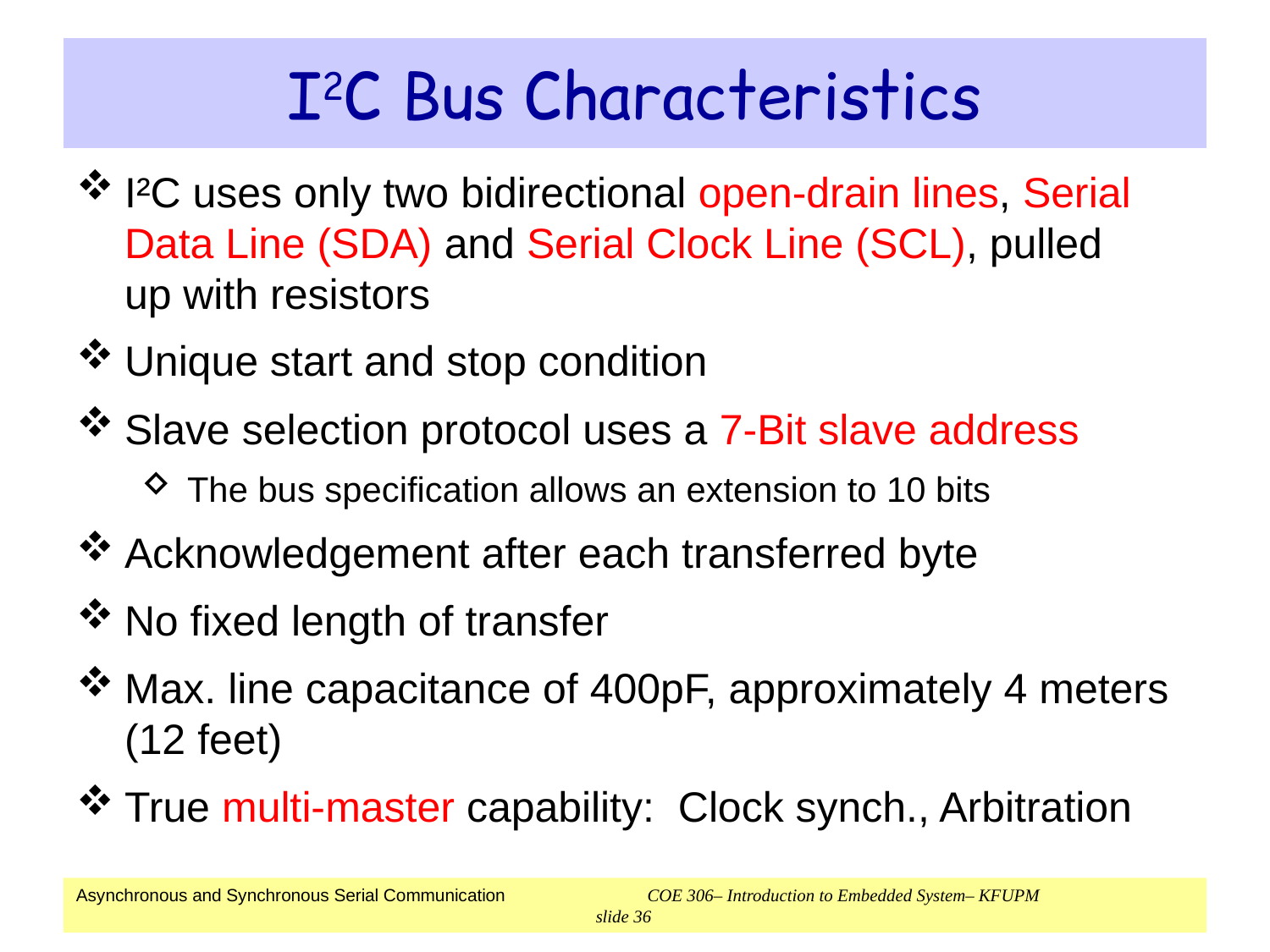

# I2C Bus Characteristics
I²C uses only two bidirectional open-drain lines, Serial Data Line (SDA) and Serial Clock Line (SCL), pulled up with resistors
Unique start and stop condition
Slave selection protocol uses a 7-Bit slave address
The bus specification allows an extension to 10 bits
Acknowledgement after each transferred byte
No fixed length of transfer
Max. line capacitance of 400pF, approximately 4 meters (12 feet)
True multi-master capability:  Clock synch., Arbitration